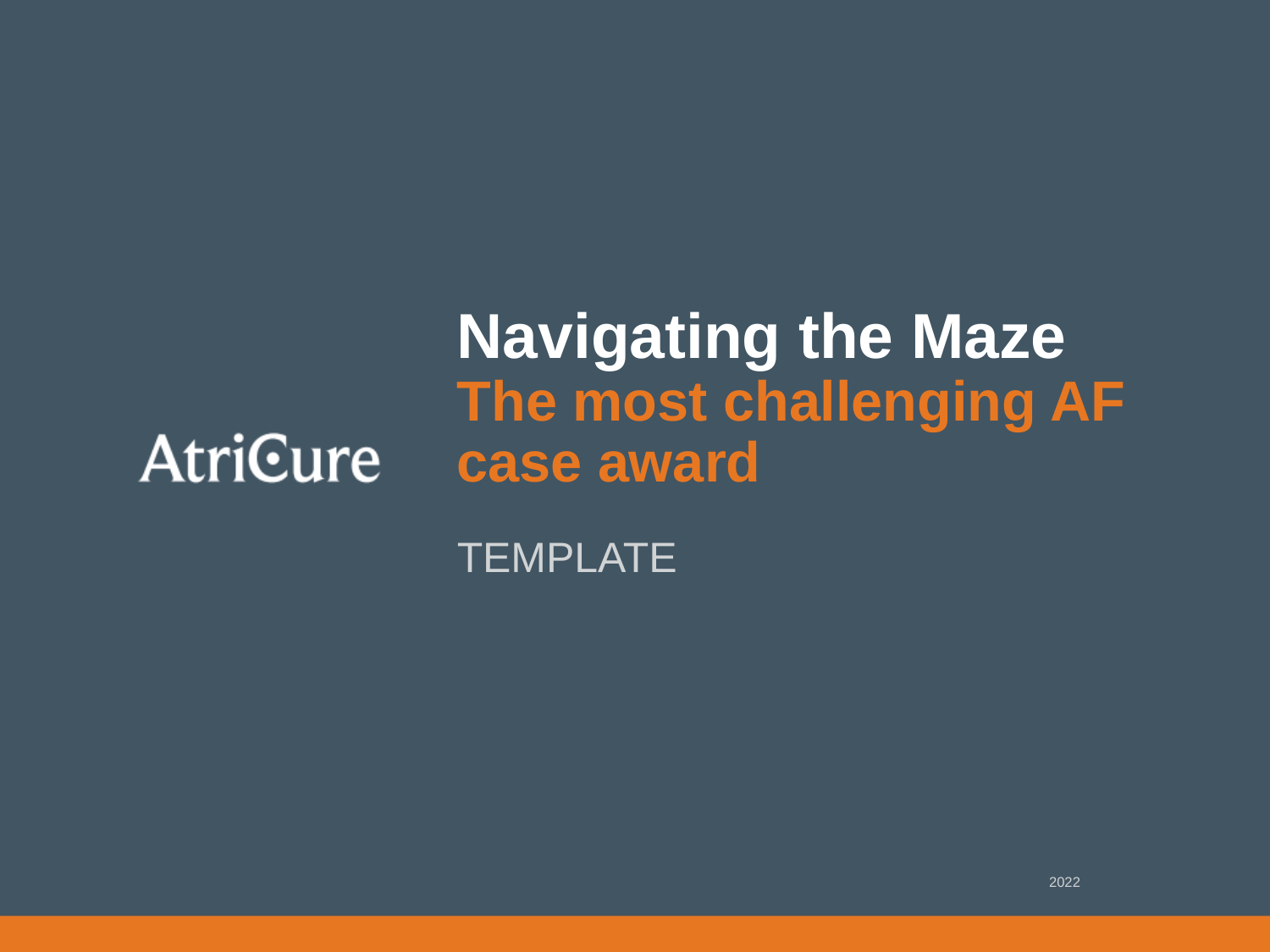

# Navigating the Maze The most challenging AF case award
TEMPLATE

2022